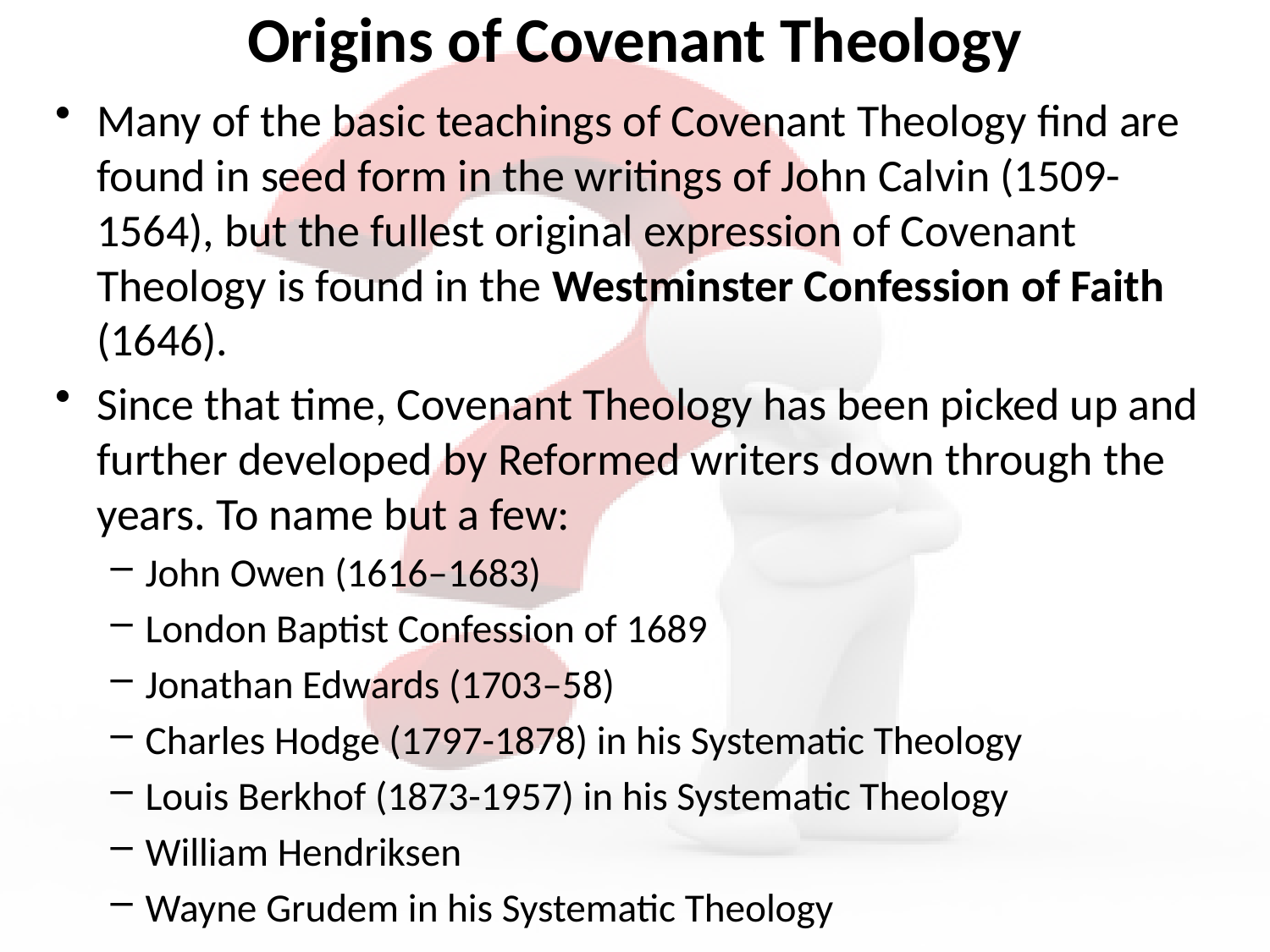

# Origins of Covenant Theology
Many of the basic teachings of Covenant Theology find are found in seed form in the writings of John Calvin (1509-1564), but the fullest original expression of Covenant Theology is found in the Westminster Confession of Faith (1646).
Since that time, Covenant Theology has been picked up and further developed by Reformed writers down through the years. To name but a few:
John Owen (1616–1683)
London Baptist Confession of 1689
Jonathan Edwards (1703–58)
Charles Hodge (1797-1878) in his Systematic Theology
Louis Berkhof (1873-1957) in his Systematic Theology
William Hendriksen
Wayne Grudem in his Systematic Theology